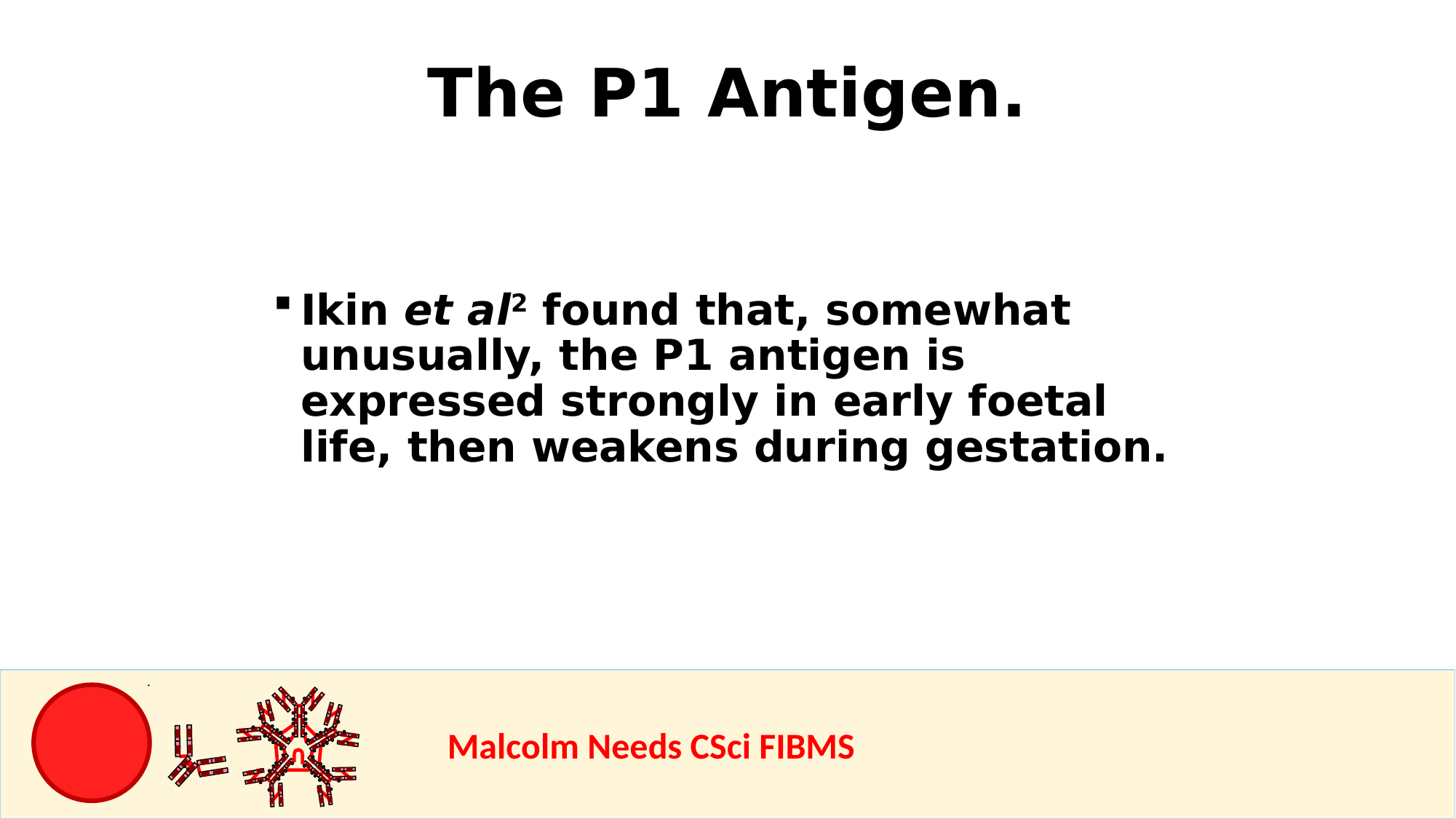

The P1 Antigen.
Ikin et al2 found that, somewhat unusually, the P1 antigen is expressed strongly in early foetal life, then weakens during gestation.
				Malcolm Needs CSci FIBMS